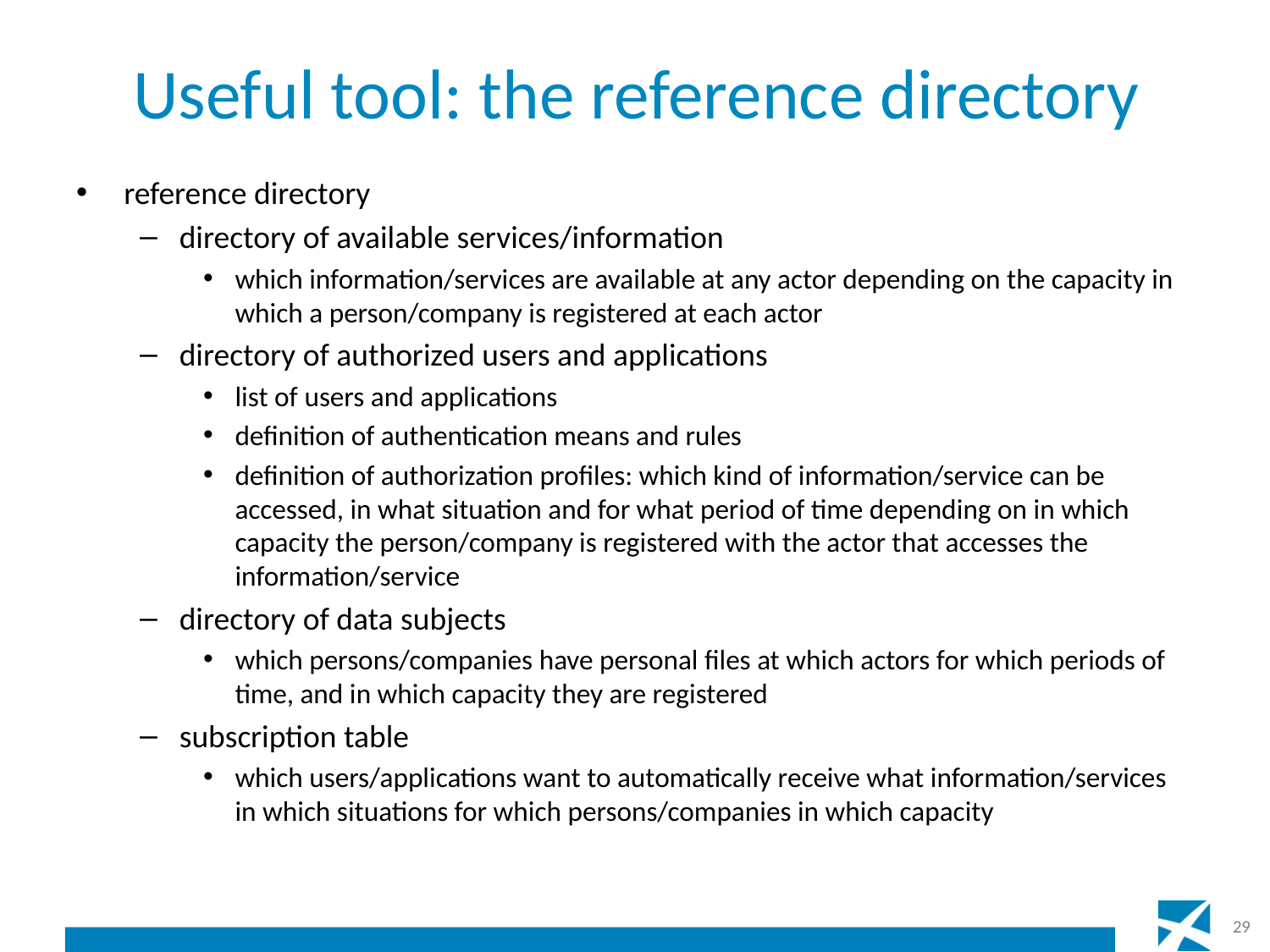

# Useful tool: the reference directory
reference directory
directory of available services/information
which information/services are available at any actor depending on the capacity in which a person/company is registered at each actor
directory of authorized users and applications
list of users and applications
definition of authentication means and rules
definition of authorization profiles: which kind of information/service can be accessed, in what situation and for what period of time depending on in which capacity the person/company is registered with the actor that accesses the information/service
directory of data subjects
which persons/companies have personal files at which actors for which periods of time, and in which capacity they are registered
subscription table
which users/applications want to automatically receive what information/services in which situations for which persons/companies in which capacity

29